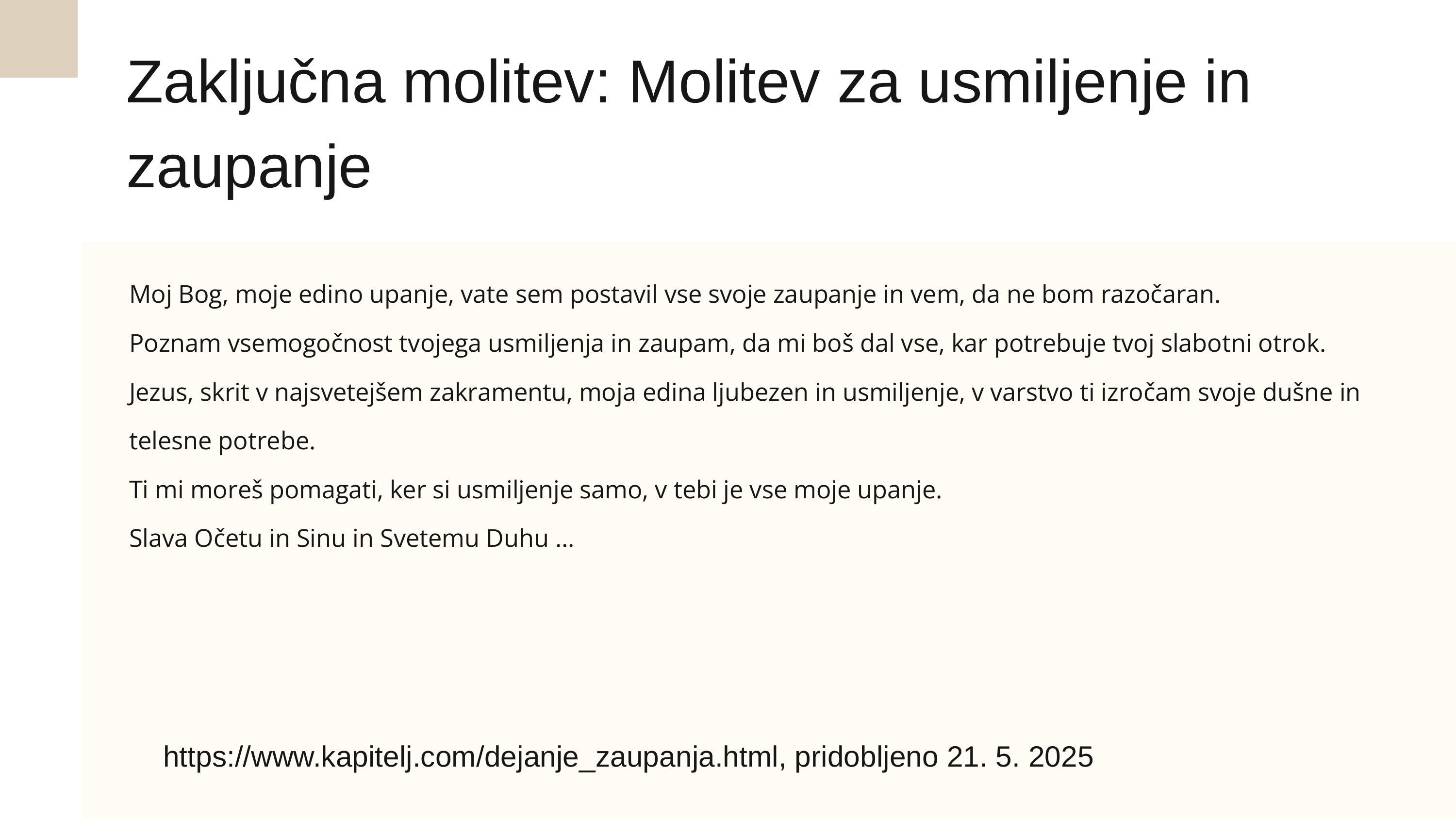

Zaključna molitev: Molitev za usmiljenje in zaupanje

Moj Bog, moje edino upanje, vate sem postavil vse svoje zaupanje in vem, da ne bom razočaran.
Poznam vsemogočnost tvojega usmiljenja in zaupam, da mi boš dal vse, kar potrebuje tvoj slabotni otrok.
Jezus, skrit v najsvetejšem zakramentu, moja edina ljubezen in usmiljenje, v varstvo ti izročam svoje dušne in telesne potrebe.
Ti mi moreš pomagati, ker si usmiljenje samo, v tebi je vse moje upanje.
Slava Očetu in Sinu in Svetemu Duhu …
https://www.kapitelj.com/dejanje_zaupanja.html, pridobljeno 21. 5. 2025